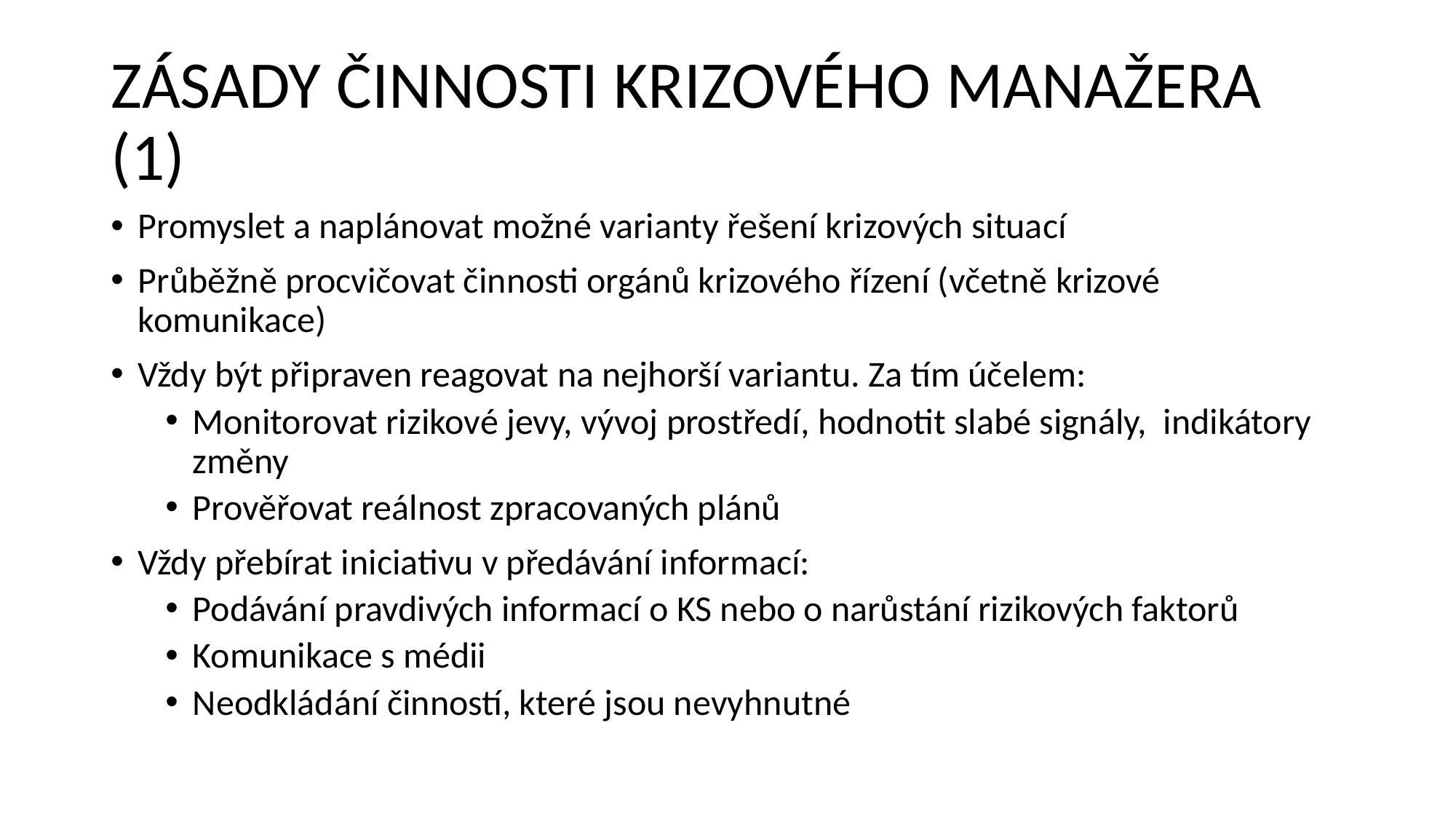

# ZÁSADY ČINNOSTI KRIZOVÉHO MANAŽERA (1)
Promyslet a naplánovat možné varianty řešení krizových situací
Průběžně procvičovat činnosti orgánů krizového řízení (včetně krizové komunikace)
Vždy být připraven reagovat na nejhorší variantu. Za tím účelem:
Monitorovat rizikové jevy, vývoj prostředí, hodnotit slabé signály,  indikátory změny
Prověřovat reálnost zpracovaných plánů
Vždy přebírat iniciativu v předávání informací:
Podávání pravdivých informací o KS nebo o narůstání rizikových faktorů
Komunikace s médii
Neodkládání činností, které jsou nevyhnutné